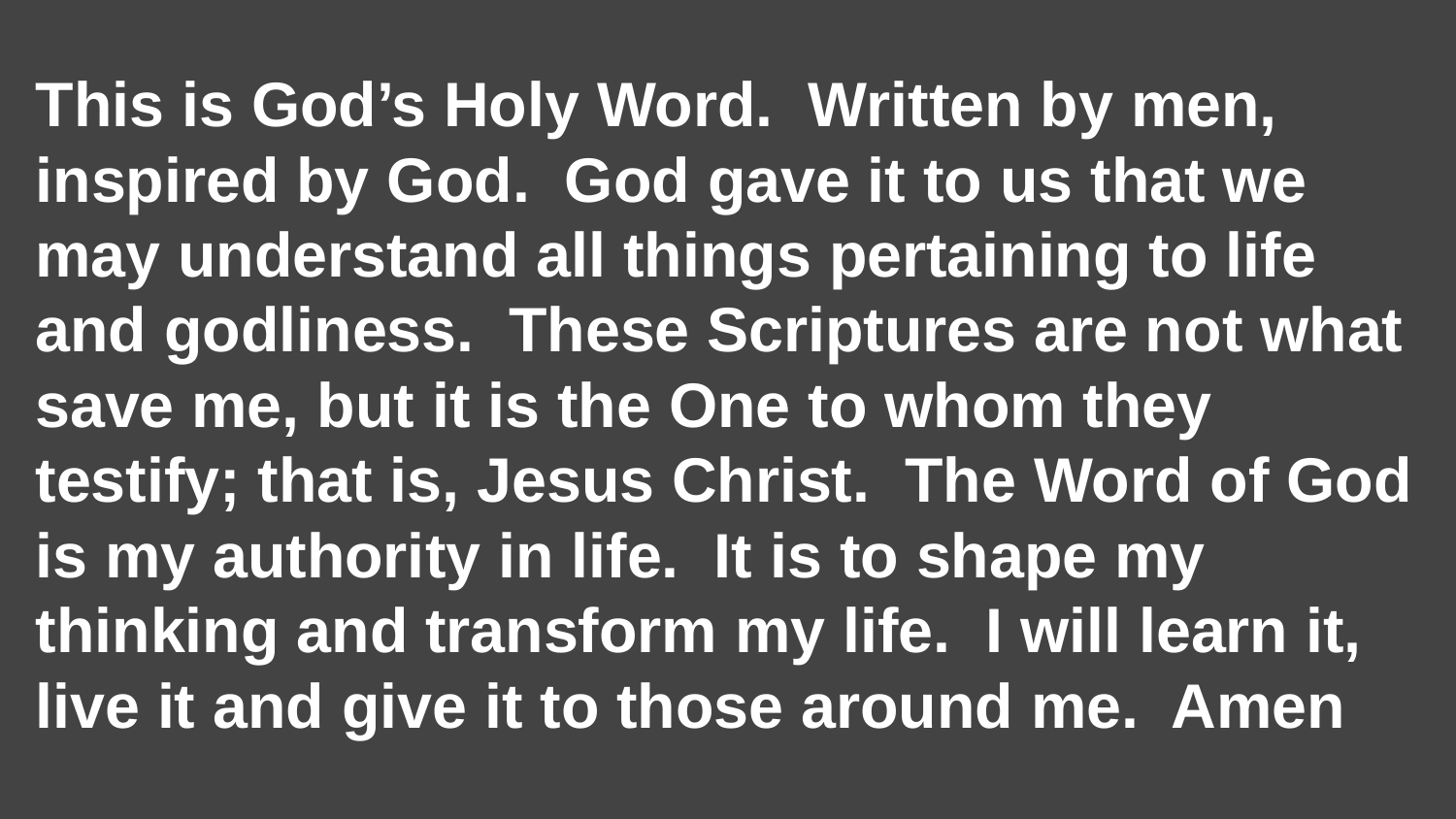

This is God’s Holy Word.  Written by men, inspired by God.  God gave it to us that we may understand all things pertaining to life and godliness.  These Scriptures are not what save me, but it is the One to whom they testify; that is, Jesus Christ.  The Word of God is my authority in life.  It is to shape my thinking and transform my life.  I will learn it, live it and give it to those around me.  Amen